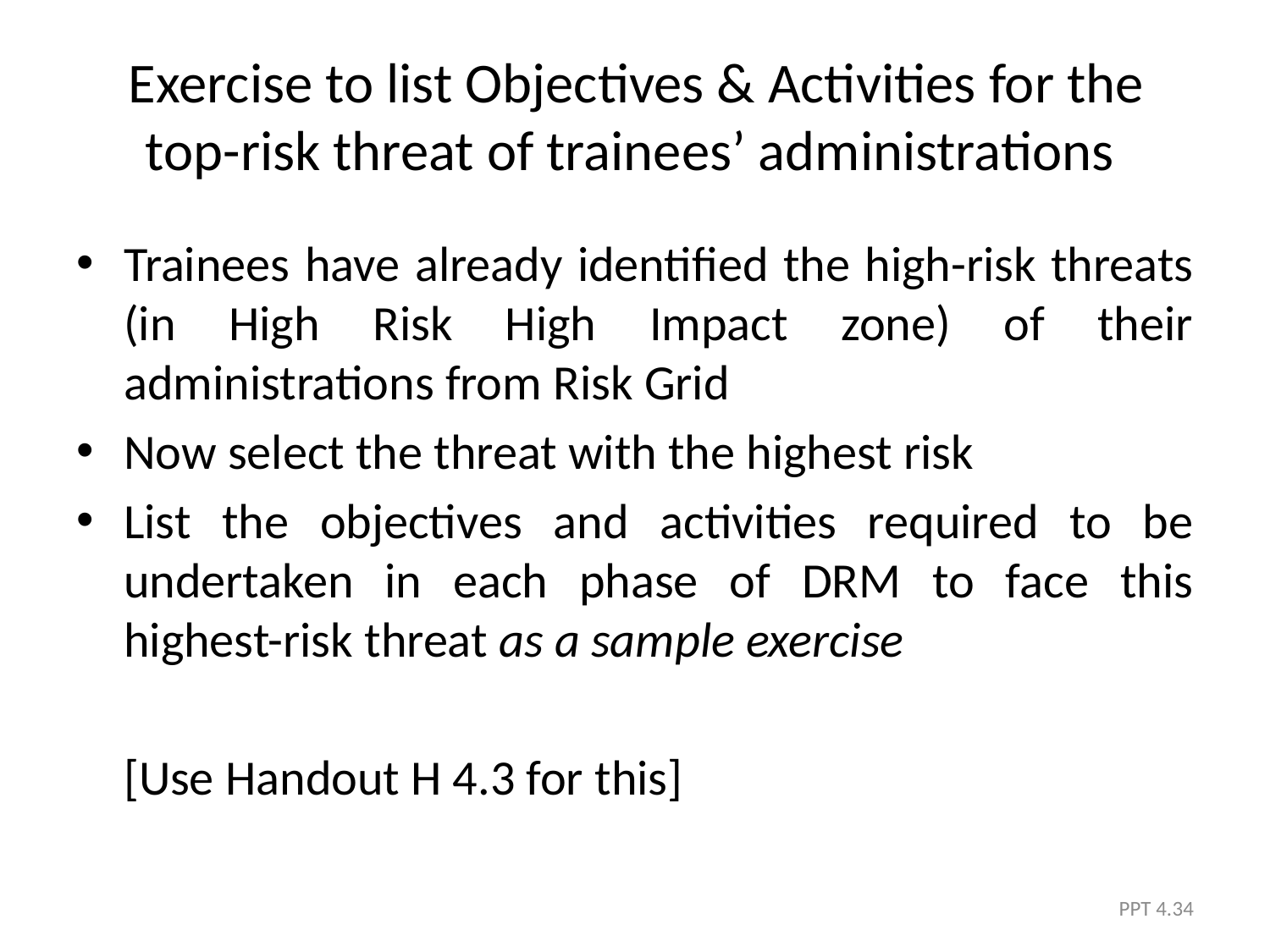

# Exercise to list Objectives & Activities for the top-risk threat of trainees’ administrations
Trainees have already identified the high-risk threats (in High Risk High Impact zone) of their administrations from Risk Grid
Now select the threat with the highest risk
List the objectives and activities required to be undertaken in each phase of DRM to face this highest-risk threat as a sample exercise

	[Use Handout H 4.3 for this]

PPT 4.34